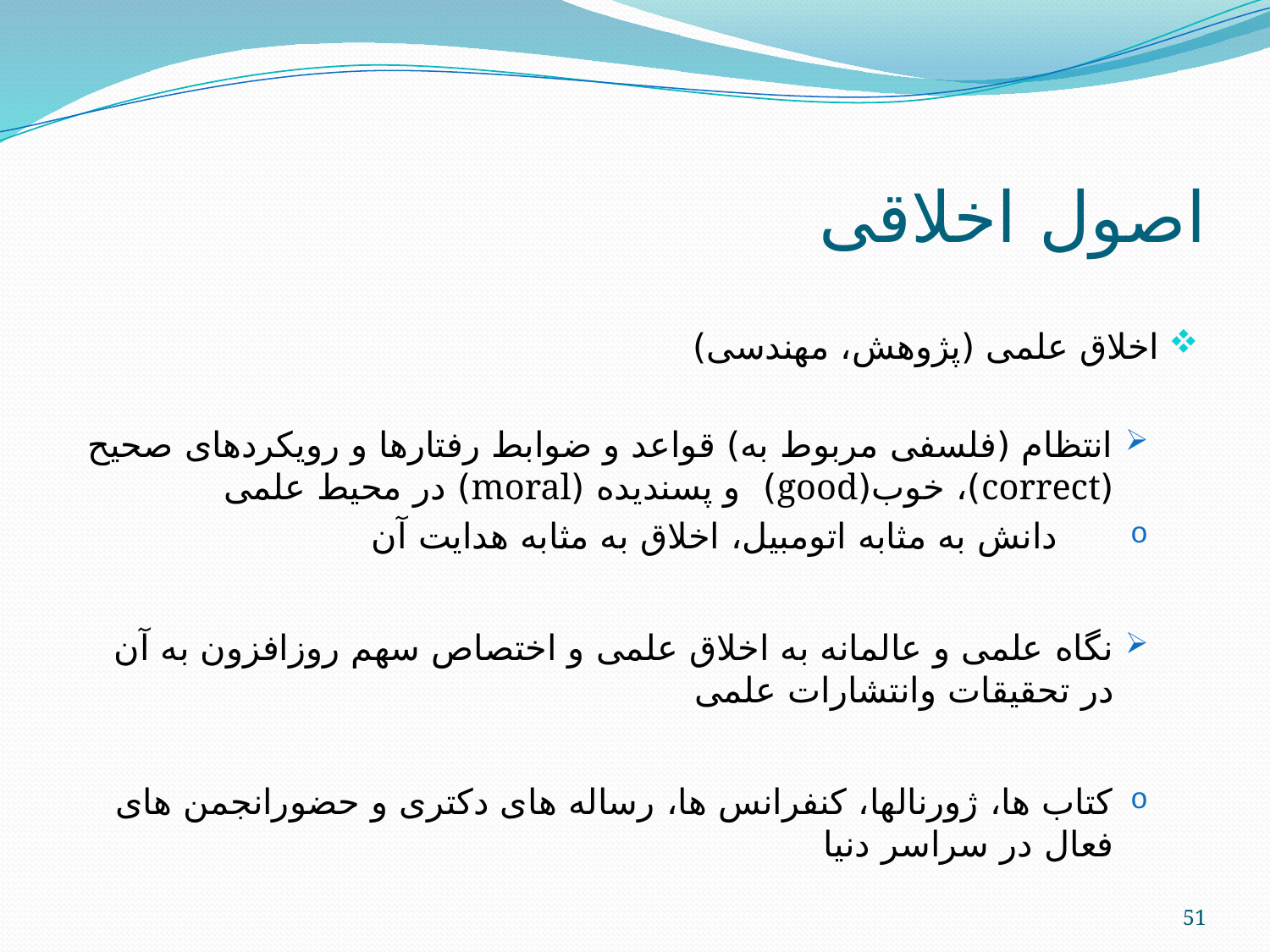

# اصول اخلاقی

اخلاق علمی (پژوهش، مهندسی)

انتظام (فلسفی مربوط به) قواعد و ضوابط رفتارها و رویکردهای صحیح (correct)، خوب(good)  و پسندیده (moral) در محیط علمی
     دانش به مثابه اتومبیل، اخلاق به مثابه هدایت آن

نگاه علمی و عالمانه به اخلاق علمی و اختصاص سهم روزافزون به آن در تحقیقات وانتشارات علمی

	کتاب ها، ژورنالها، کنفرانس ها، رساله های دکتری و حضورانجمن های فعال در سراسر دنیا
51